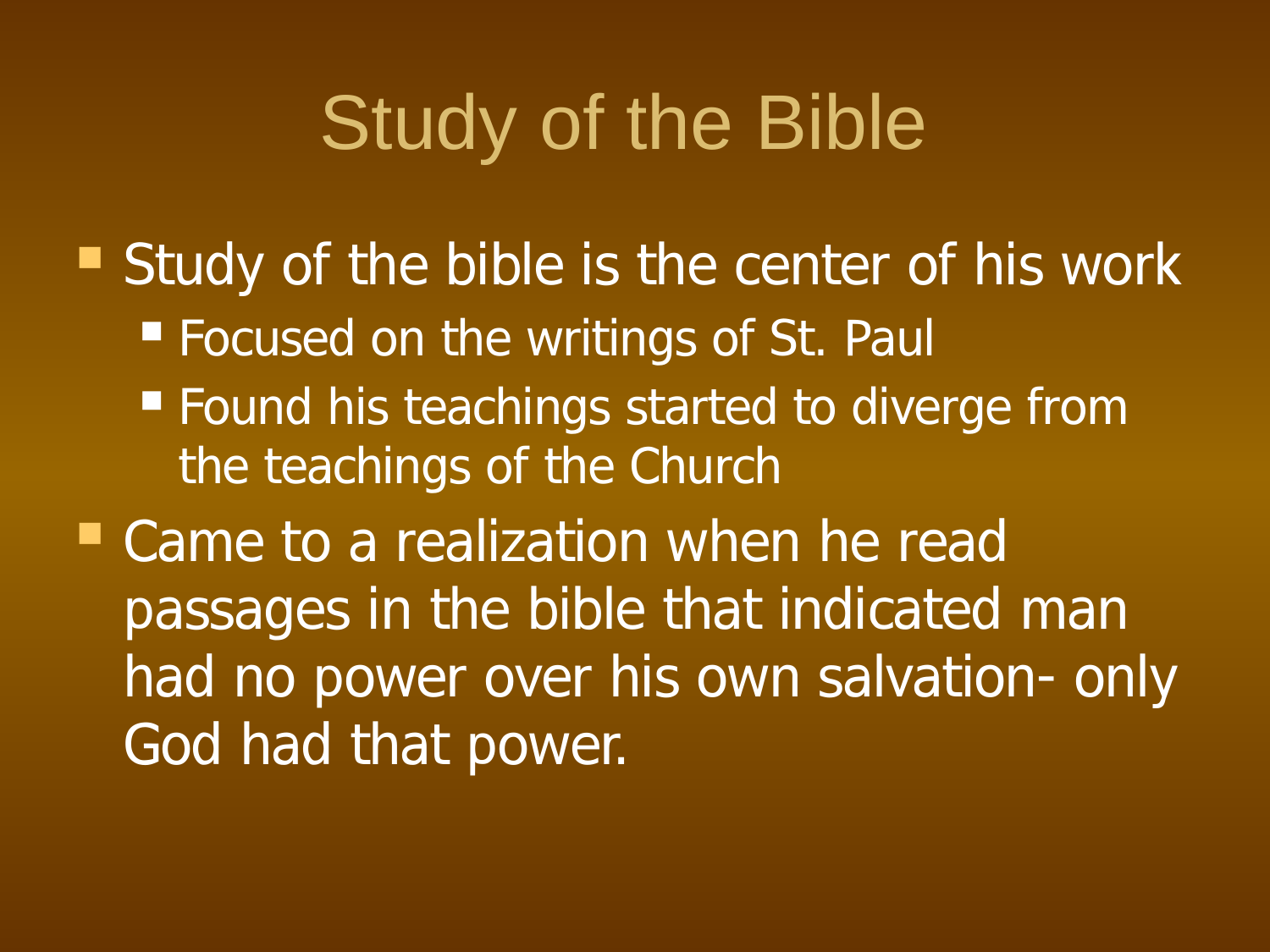

# Study of the Bible
Study of the bible is the center of his work
Focused on the writings of St. Paul
Found his teachings started to diverge from the teachings of the Church
Came to a realization when he read passages in the bible that indicated man had no power over his own salvation- only God had that power.